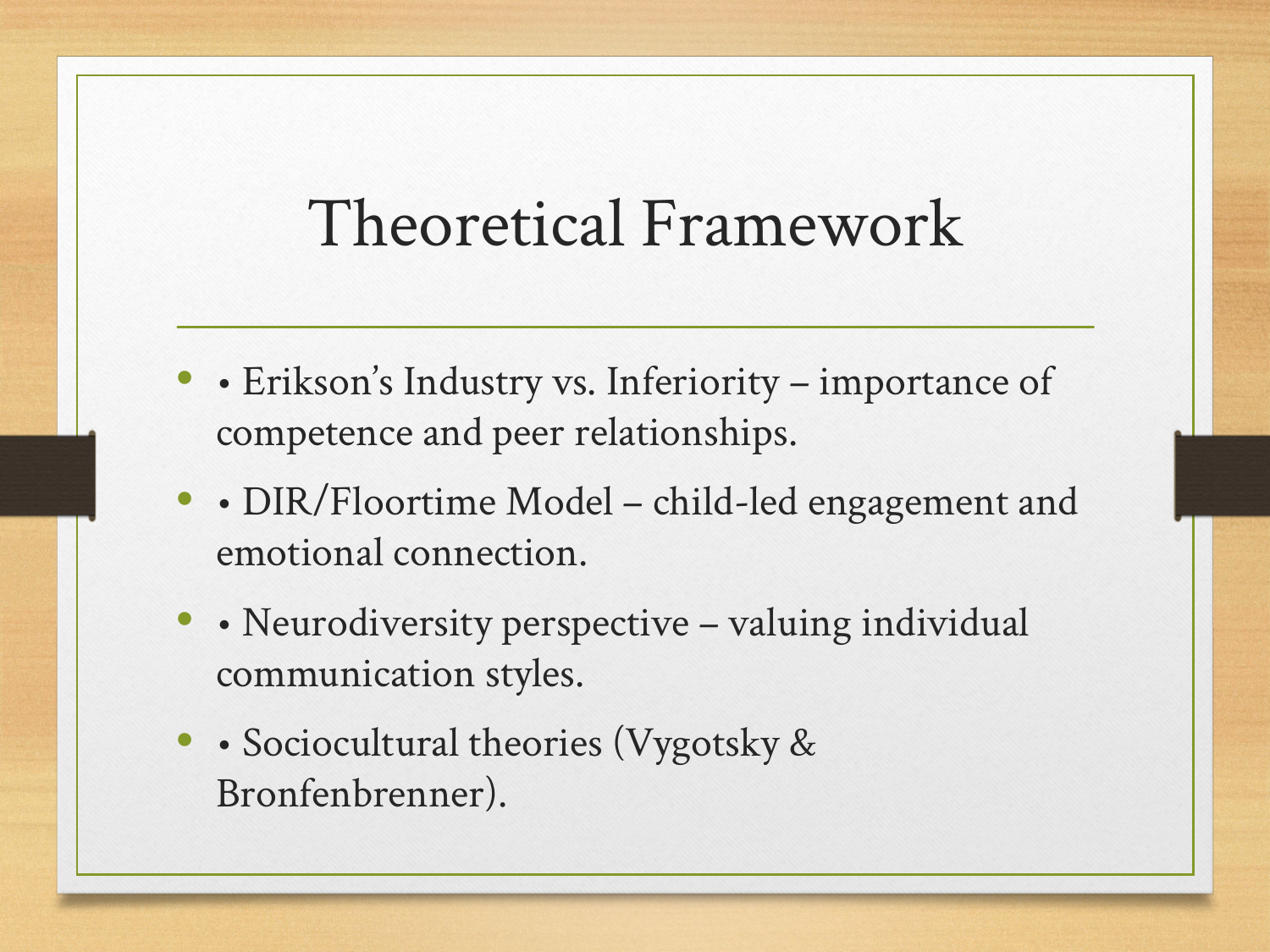

# Theoretical Framework
• Erikson’s Industry vs. Inferiority – importance of competence and peer relationships.
• DIR/Floortime Model – child-led engagement and emotional connection.
• Neurodiversity perspective – valuing individual communication styles.
• Sociocultural theories (Vygotsky & Bronfenbrenner).